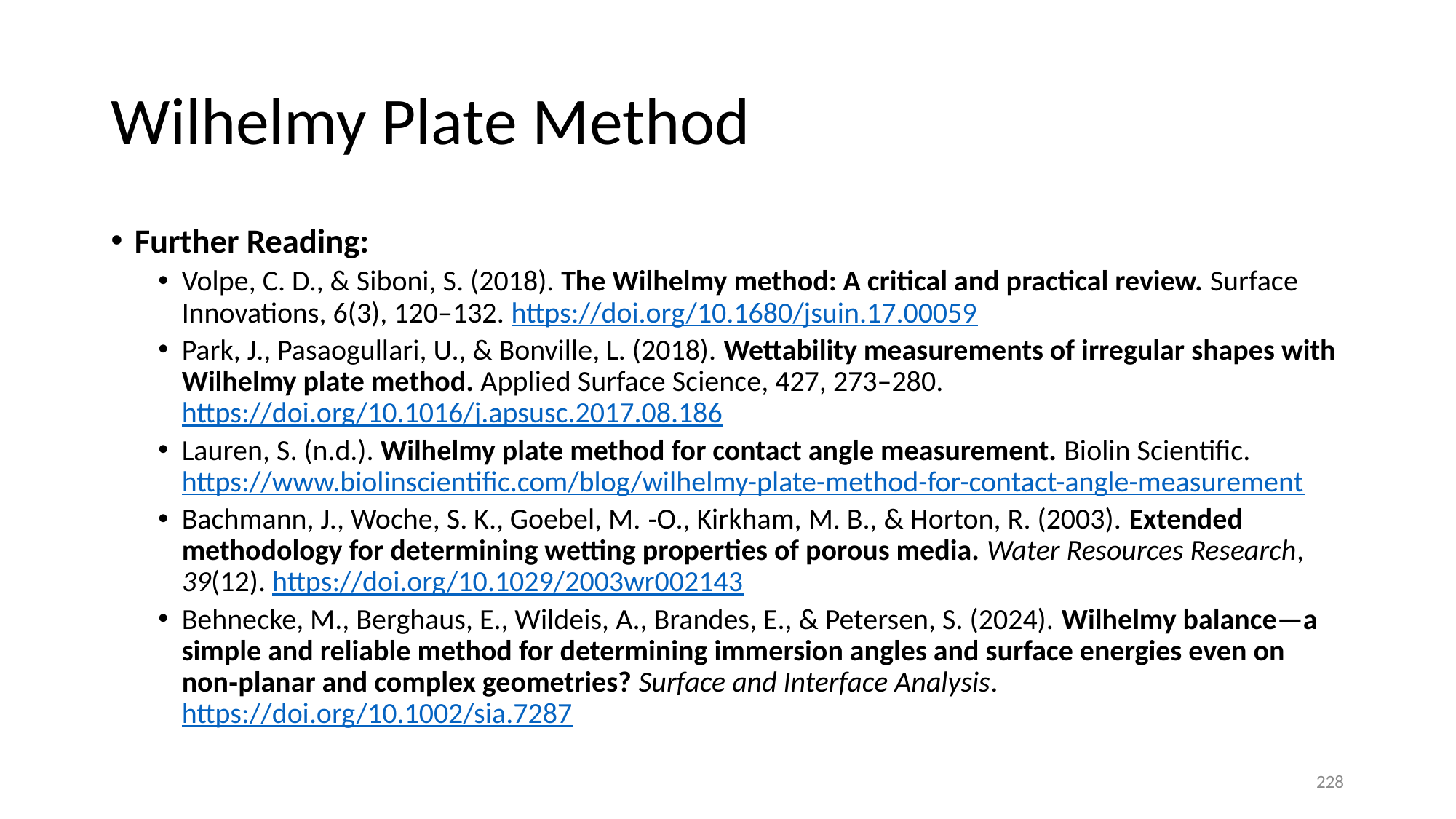

# Wilhelmy Plate Method
Further Reading:
Volpe, C. D., & Siboni, S. (2018). The Wilhelmy method: A critical and practical review. Surface Innovations, 6(3), 120–132. https://doi.org/10.1680/jsuin.17.00059
Park, J., Pasaogullari, U., & Bonville, L. (2018). Wettability measurements of irregular shapes with Wilhelmy plate method. Applied Surface Science, 427, 273–280. https://doi.org/10.1016/j.apsusc.2017.08.186
Lauren, S. (n.d.). Wilhelmy plate method for contact angle measurement. Biolin Scientific. https://www.biolinscientific.com/blog/wilhelmy-plate-method-for-contact-angle-measurement
Bachmann, J., Woche, S. K., Goebel, M. ‐O., Kirkham, M. B., & Horton, R. (2003). Extended methodology for determining wetting properties of porous media. Water Resources Research, 39(12). https://doi.org/10.1029/2003wr002143
Behnecke, M., Berghaus, E., Wildeis, A., Brandes, E., & Petersen, S. (2024). Wilhelmy balance—a simple and reliable method for determining immersion angles and surface energies even on non‐planar and complex geometries? Surface and Interface Analysis. https://doi.org/10.1002/sia.7287
228